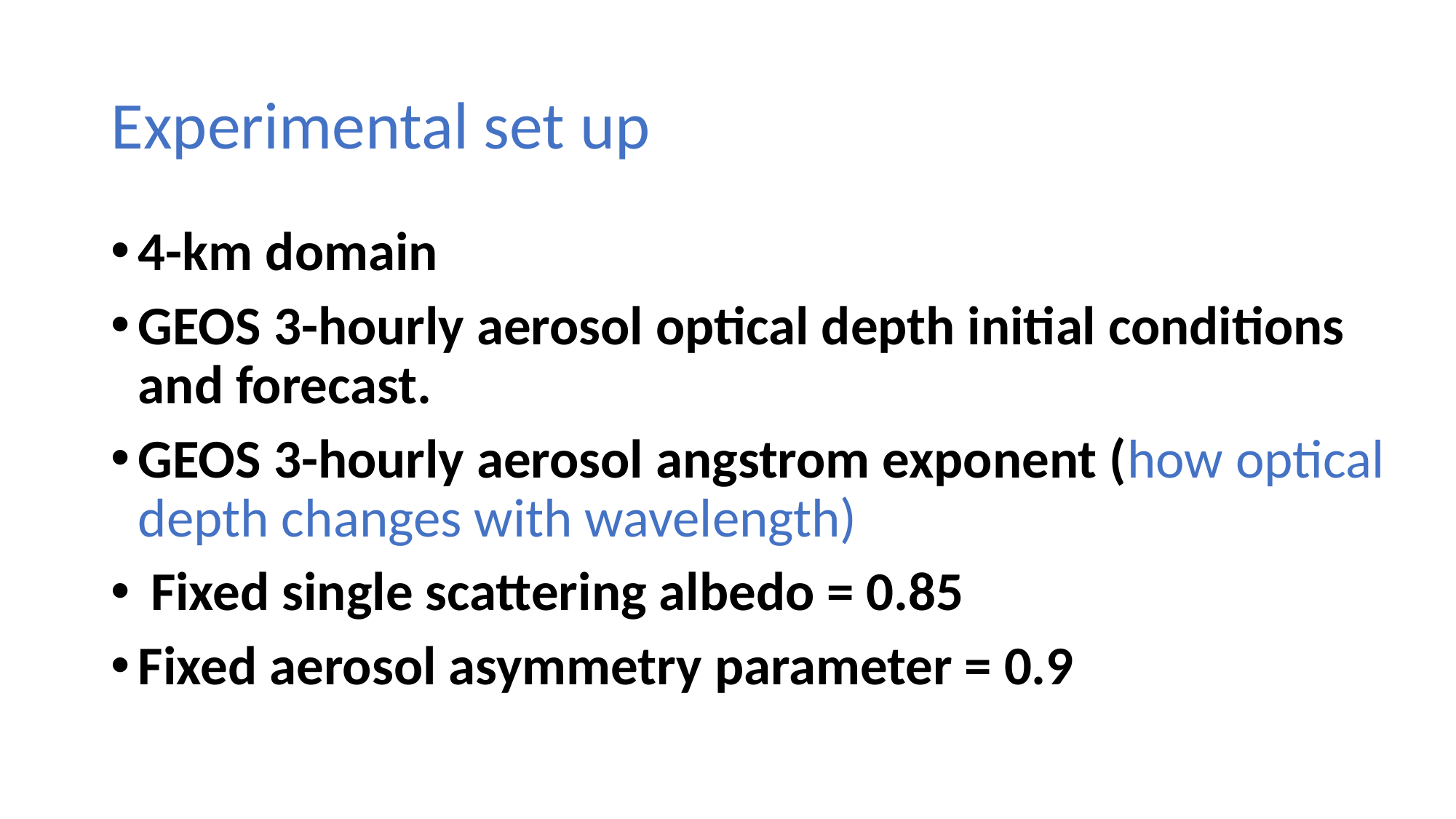

# Experimental set up
4-km domain
GEOS 3-hourly aerosol optical depth initial conditions and forecast.
GEOS 3-hourly aerosol angstrom exponent (how optical depth changes with wavelength)
 Fixed single scattering albedo = 0.85
Fixed aerosol asymmetry parameter = 0.9